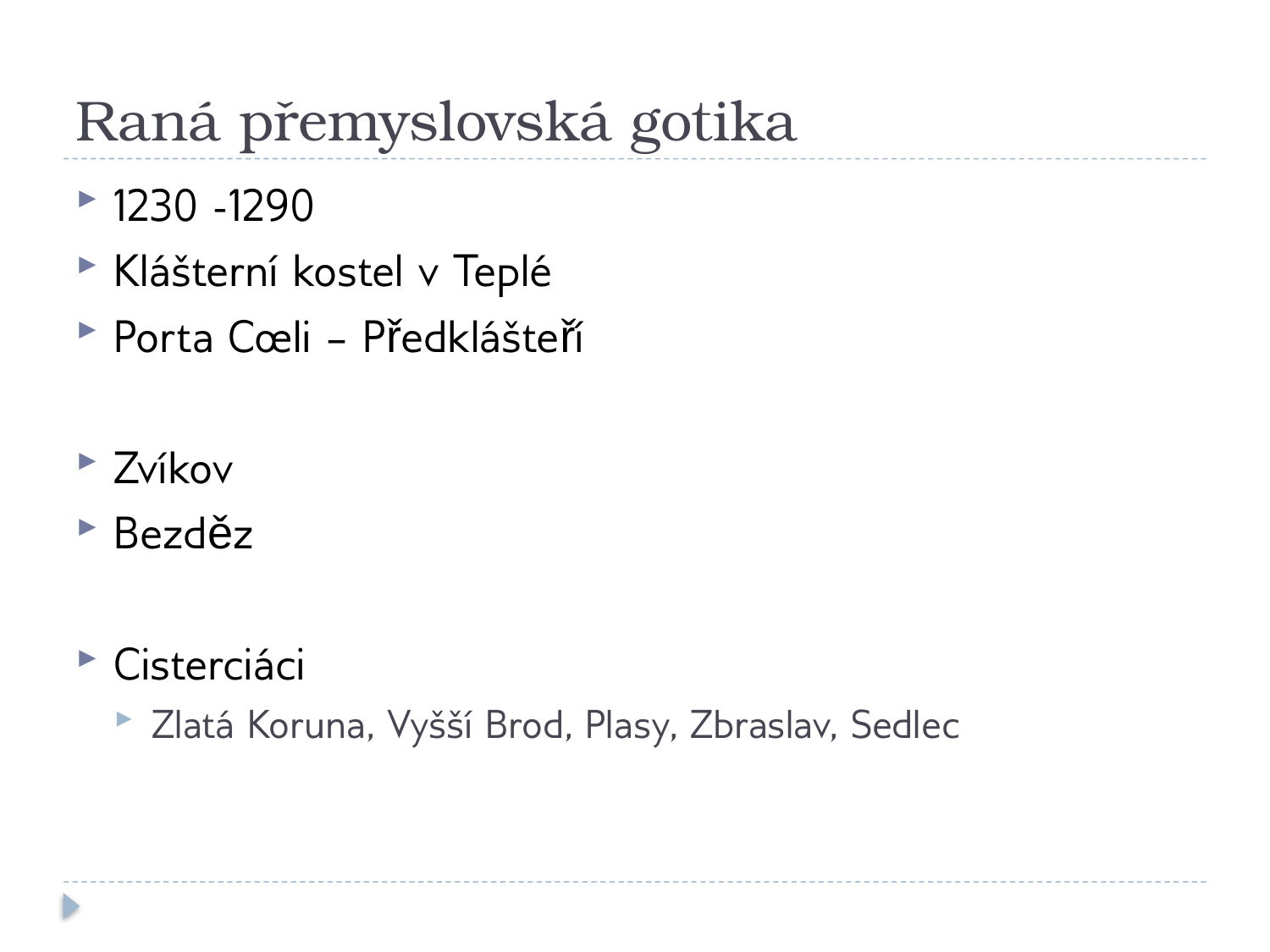

# Raná přemyslovská gotika
1230 -1290
Klášterní kostel v Teplé
Porta Coeli – Předklášteří

Zvíkov
Bezděz

Cisterciáci
Zlatá Koruna, Vyšší Brod, Plasy, Zbraslav, Sedlec